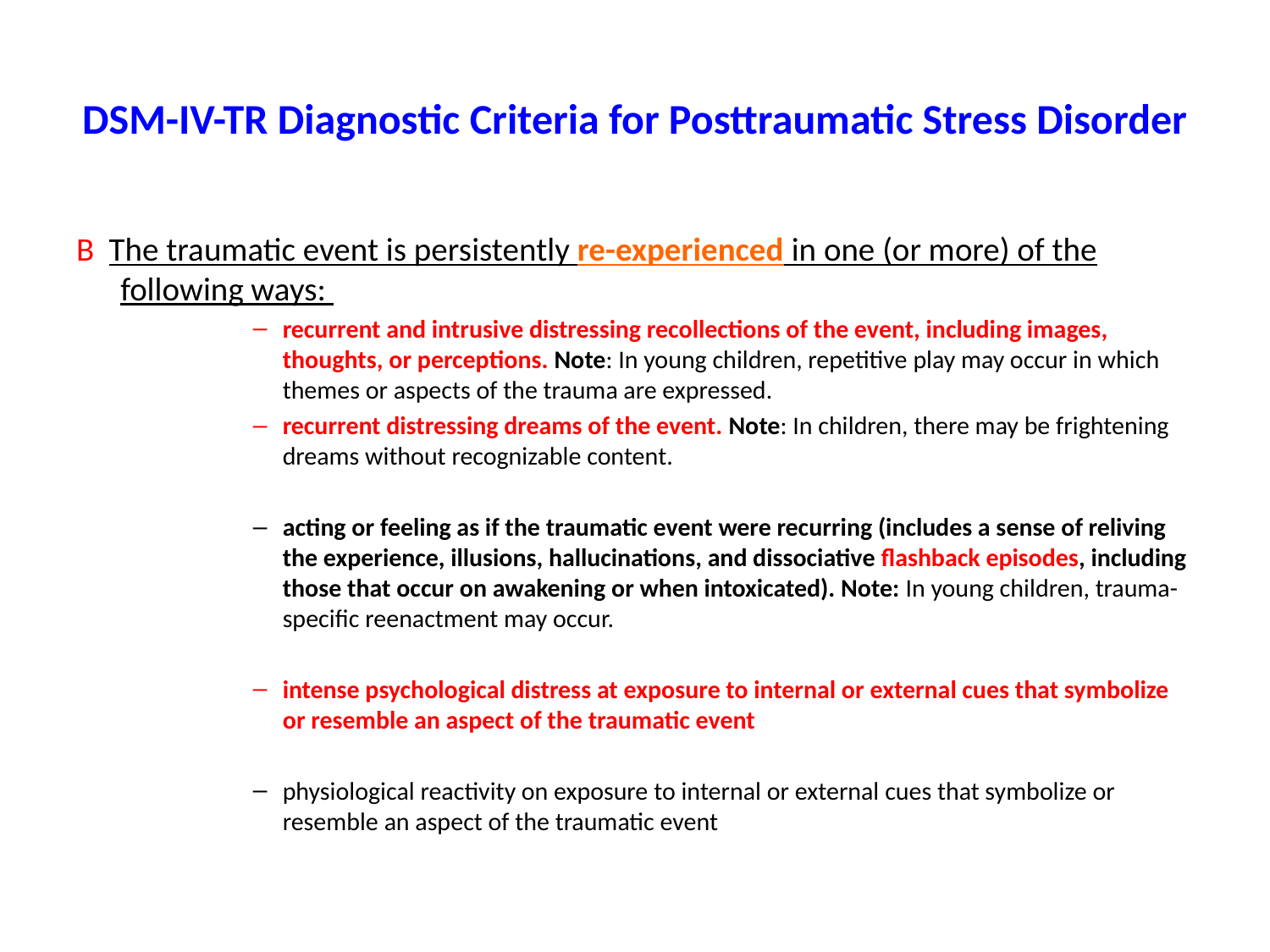

# DSM-IV-TR Diagnostic Criteria for Posttraumatic Stress Disorder
B  The traumatic event is persistently re-experienced in one (or more) of the following ways:
recurrent and intrusive distressing recollections of the event, including images, thoughts, or perceptions. Note: In young children, repetitive play may occur in which themes or aspects of the trauma are expressed.
recurrent distressing dreams of the event. Note: In children, there may be frightening dreams without recognizable content.

acting or feeling as if the traumatic event were recurring (includes a sense of reliving the experience, illusions, hallucinations, and dissociative flashback episodes, including those that occur on awakening or when intoxicated). Note: In young children, trauma-specific reenactment may occur.

intense psychological distress at exposure to internal or external cues that symbolize or resemble an aspect of the traumatic event

physiological reactivity on exposure to internal or external cues that symbolize or resemble an aspect of the traumatic event